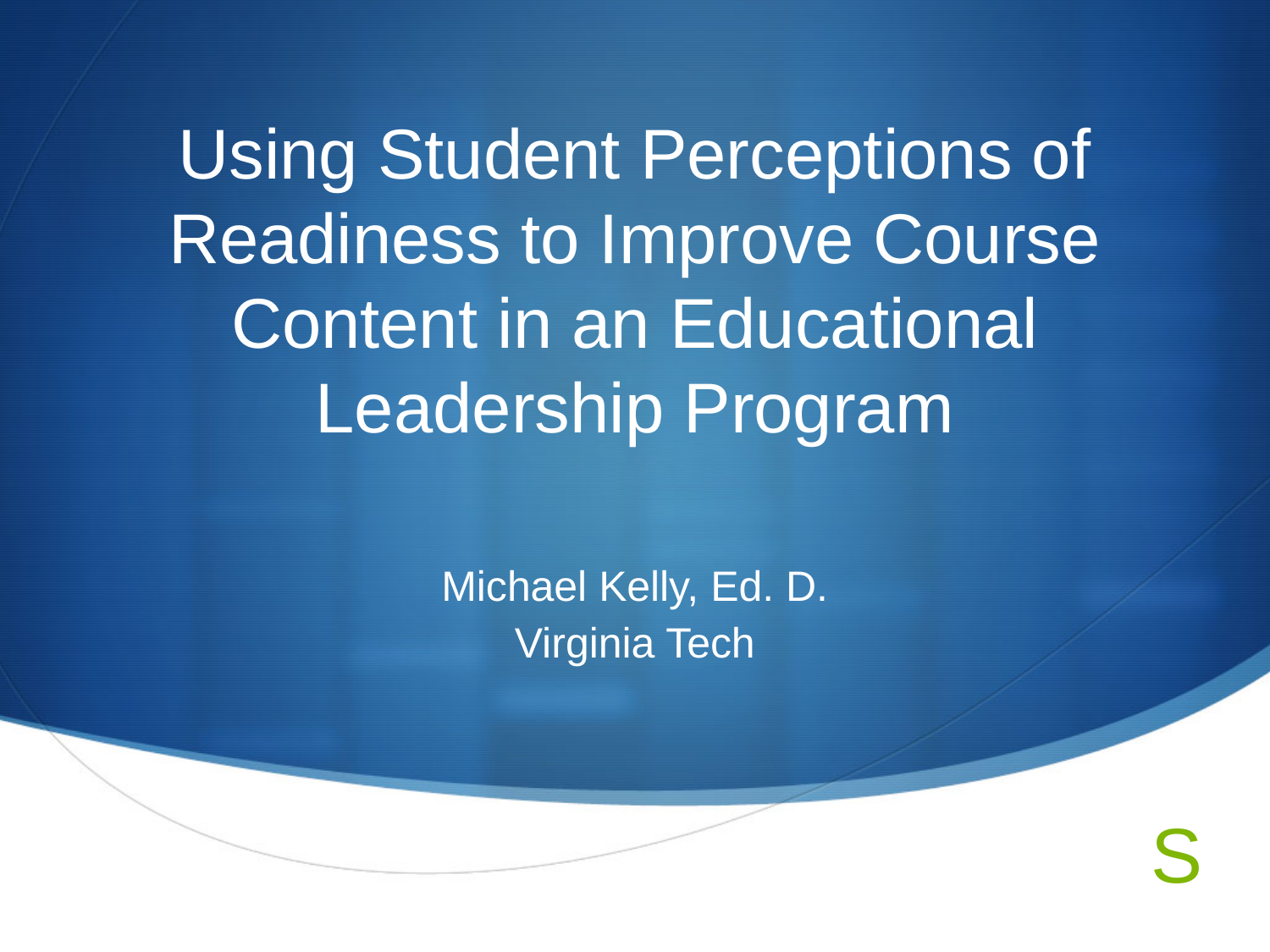

# Using Student Perceptions of Readiness to Improve Course Content in an Educational Leadership Program
Michael Kelly, Ed. D.
Virginia Tech